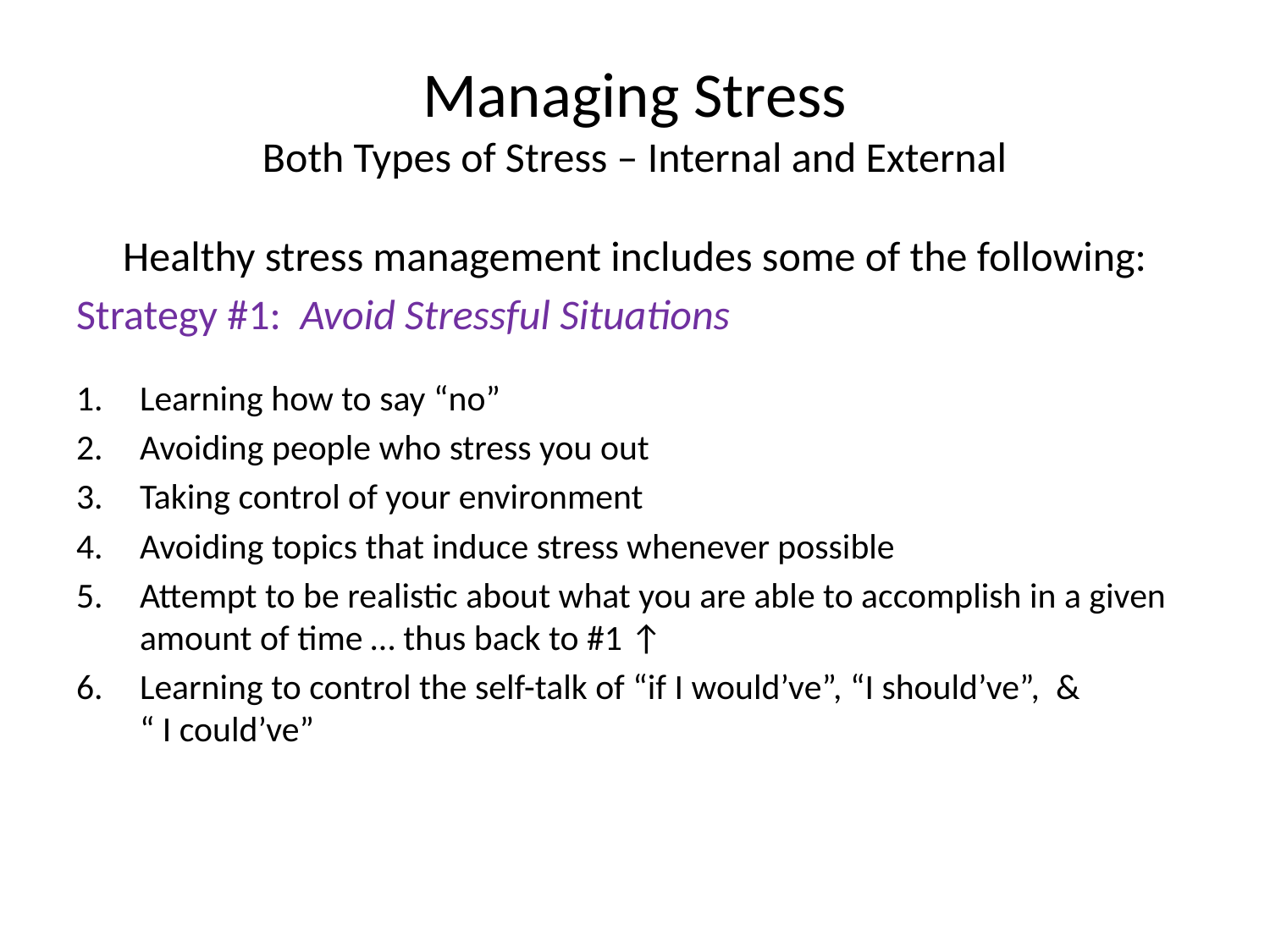

# Managing Stress Both Types of Stress – Internal and External
Healthy stress management includes some of the following:
Strategy #1:  Avoid Stressful Situations

Learning how to say “no”
Avoiding people who stress you out
Taking control of your environment
Avoiding topics that induce stress whenever possible
Attempt to be realistic about what you are able to accomplish in a given amount of time … thus back to #1 ↑
Learning to control the self-talk of “if I would’ve”, “I should’ve”,  &              “ I could’ve”